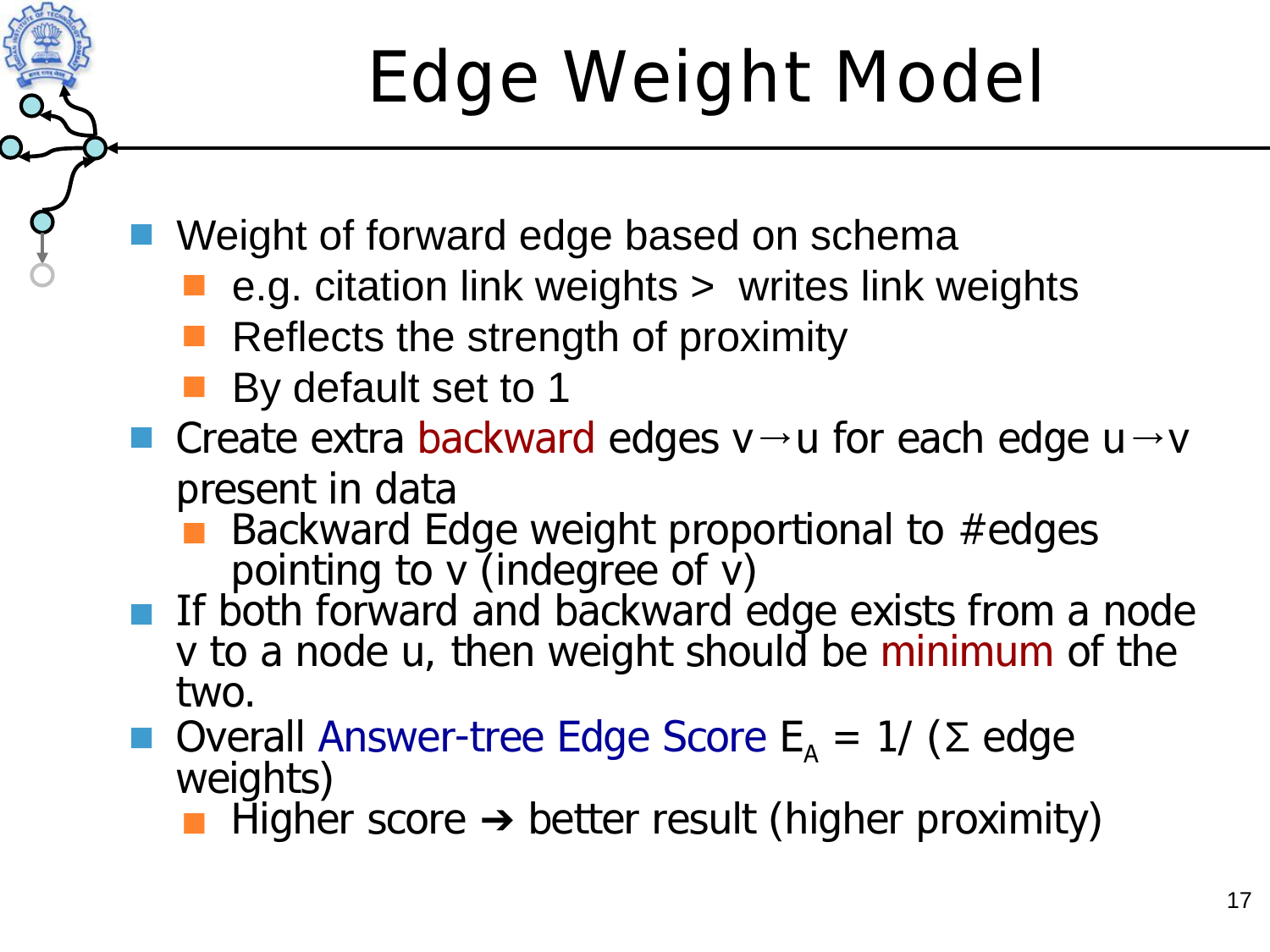

Edge Weight Model
Weight of forward edge based on schema
e.g. citation link weights >  writes link weights
Reflects the strength of proximity
By default set to 1
Create extra backward edges v→u for each edge u→v present in data
Backward Edge weight proportional to #edges pointing to v (indegree of v)
If both forward and backward edge exists from a node v to a node u, then weight should be minimum of the two.
Overall Answer-tree Edge Score EA = 1/ (Σ edge weights)
Higher score ➔ better result (higher proximity)
17